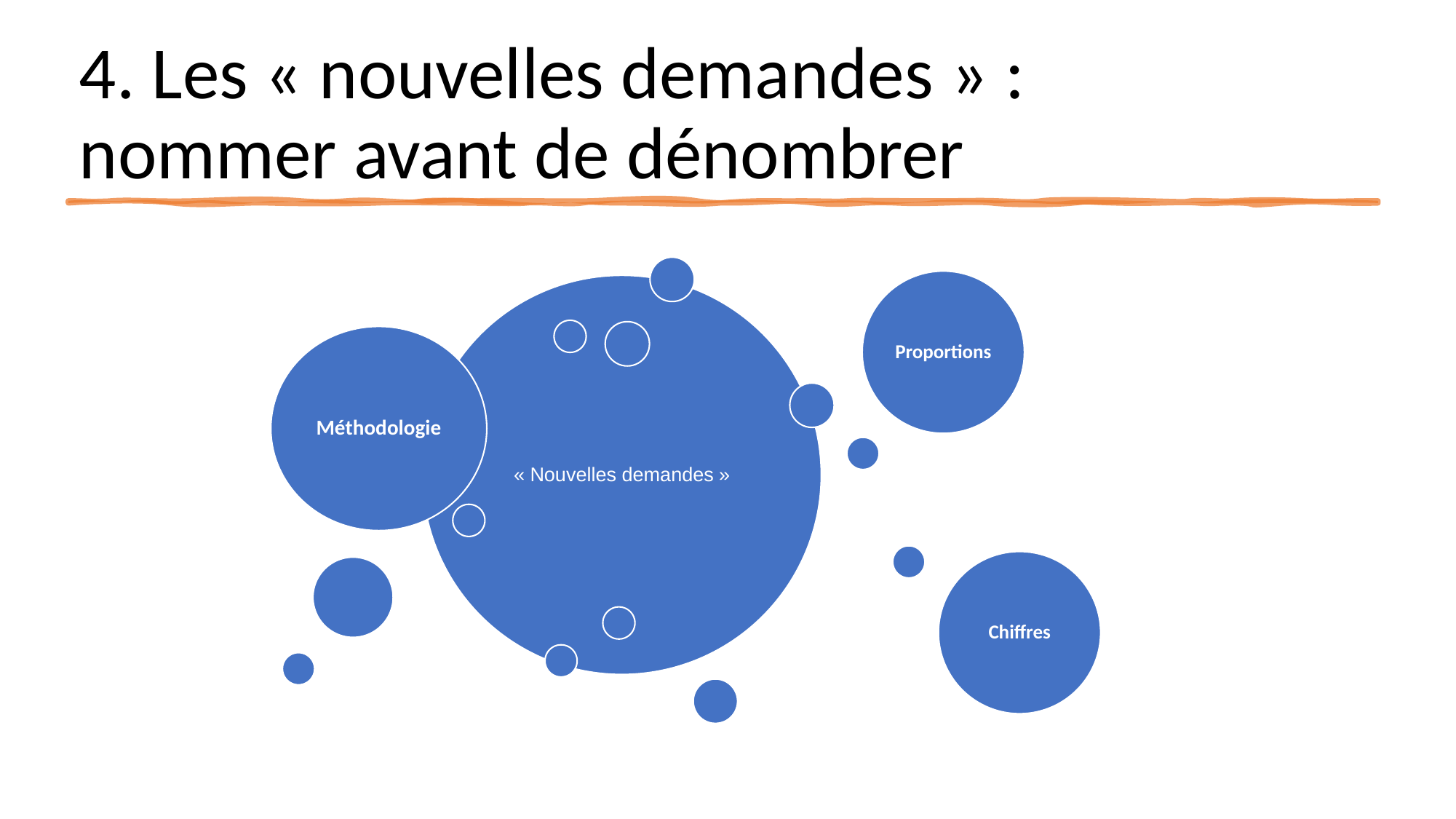

# 4. Les « nouvelles demandes » : nommer avant de dénombrer

« Nouvelles demandes »
Méthodologie
Proportions
Chiffres